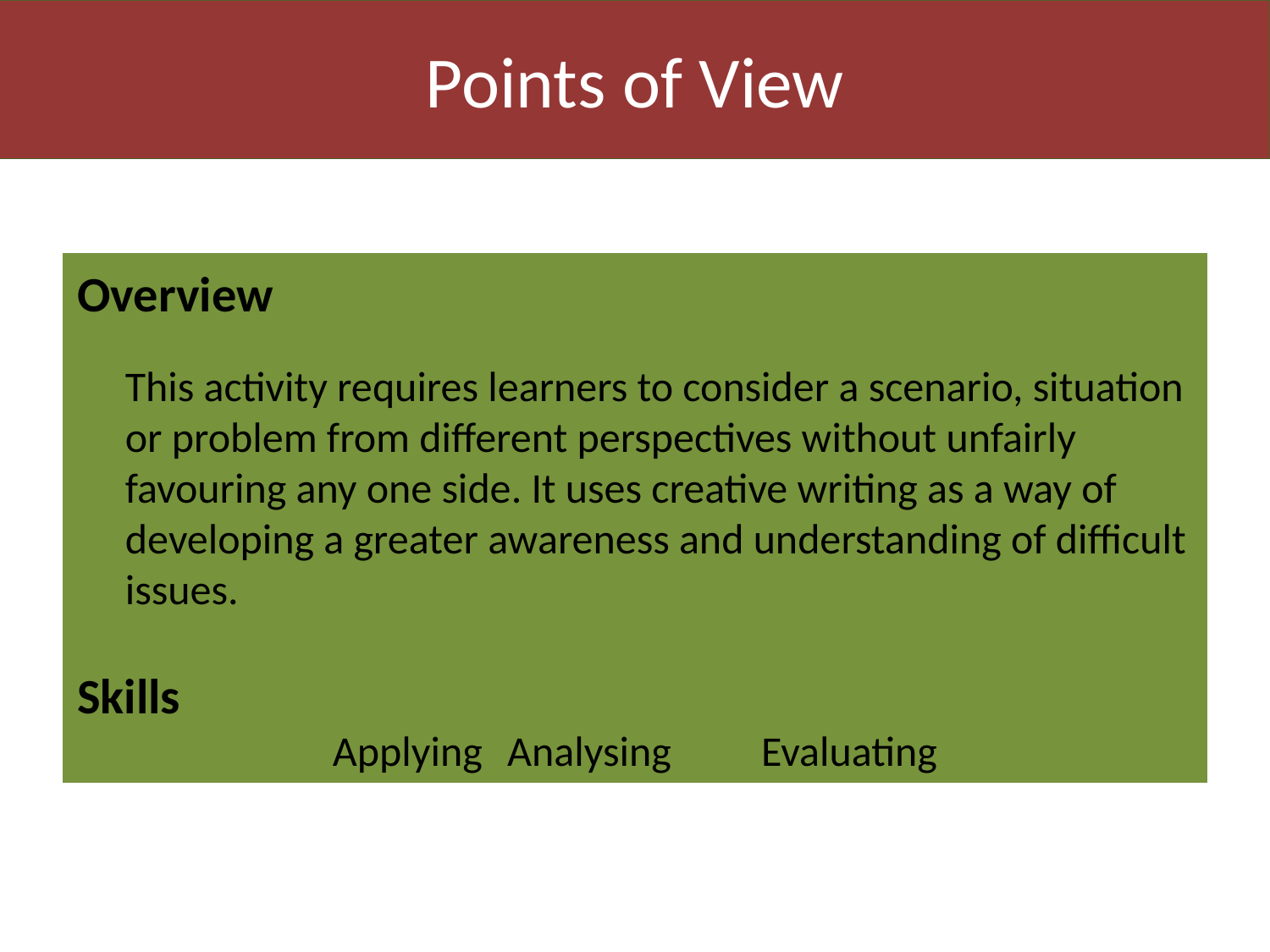

Points of View
Overview

	This activity requires learners to consider a scenario, situation or problem from different perspectives without unfairly favouring any one side. It uses creative writing as a way of developing a greater awareness and understanding of difficult issues.

Skills
Applying	Analysing	Evaluating